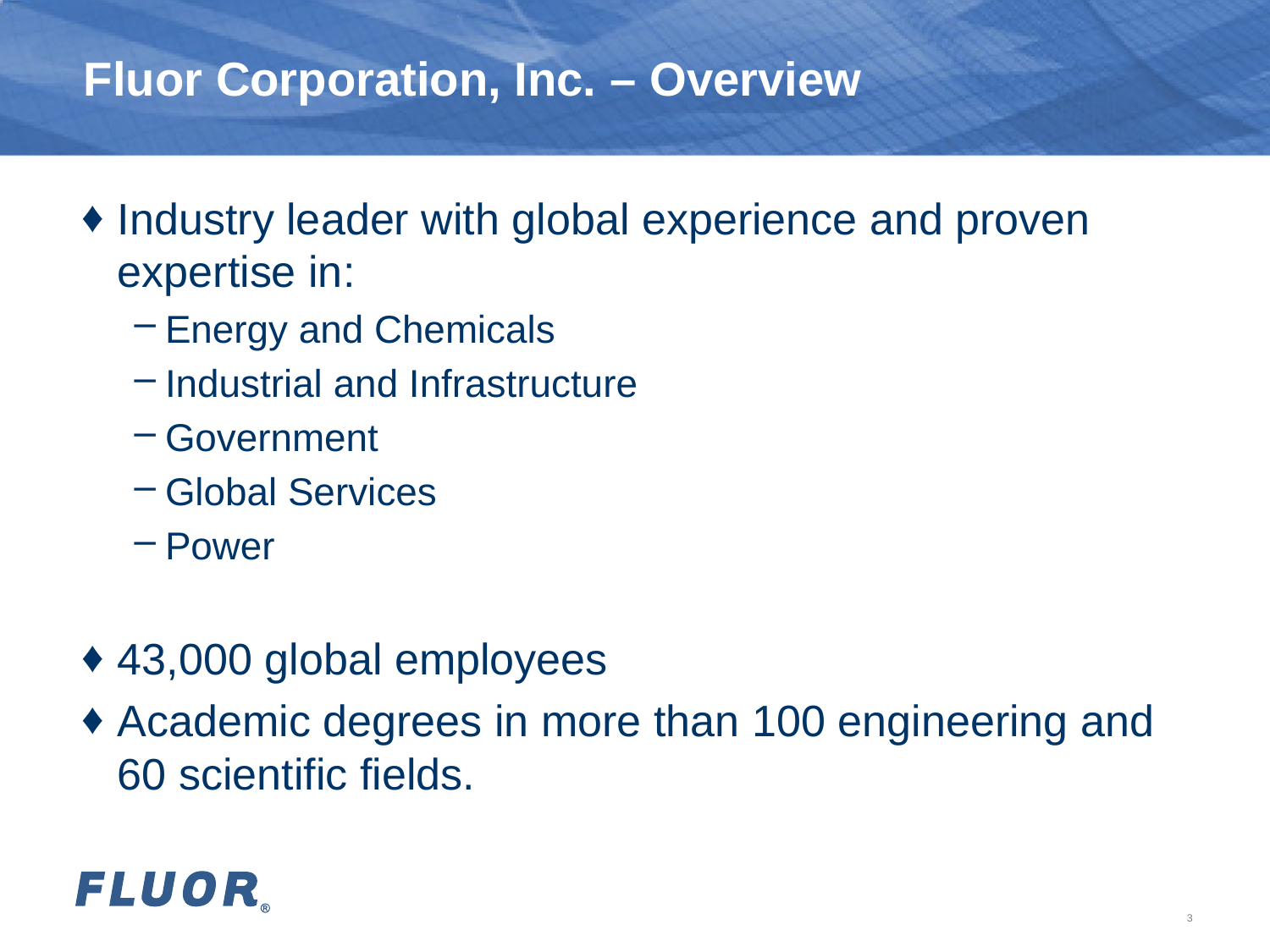

# Fluor Corporation, Inc. – Overview
Industry leader with global experience and proven expertise in:
Energy and Chemicals
Industrial and Infrastructure
Government
Global Services
Power

43,000 global employees
Academic degrees in more than 100 engineering and 60 scientific fields.

3